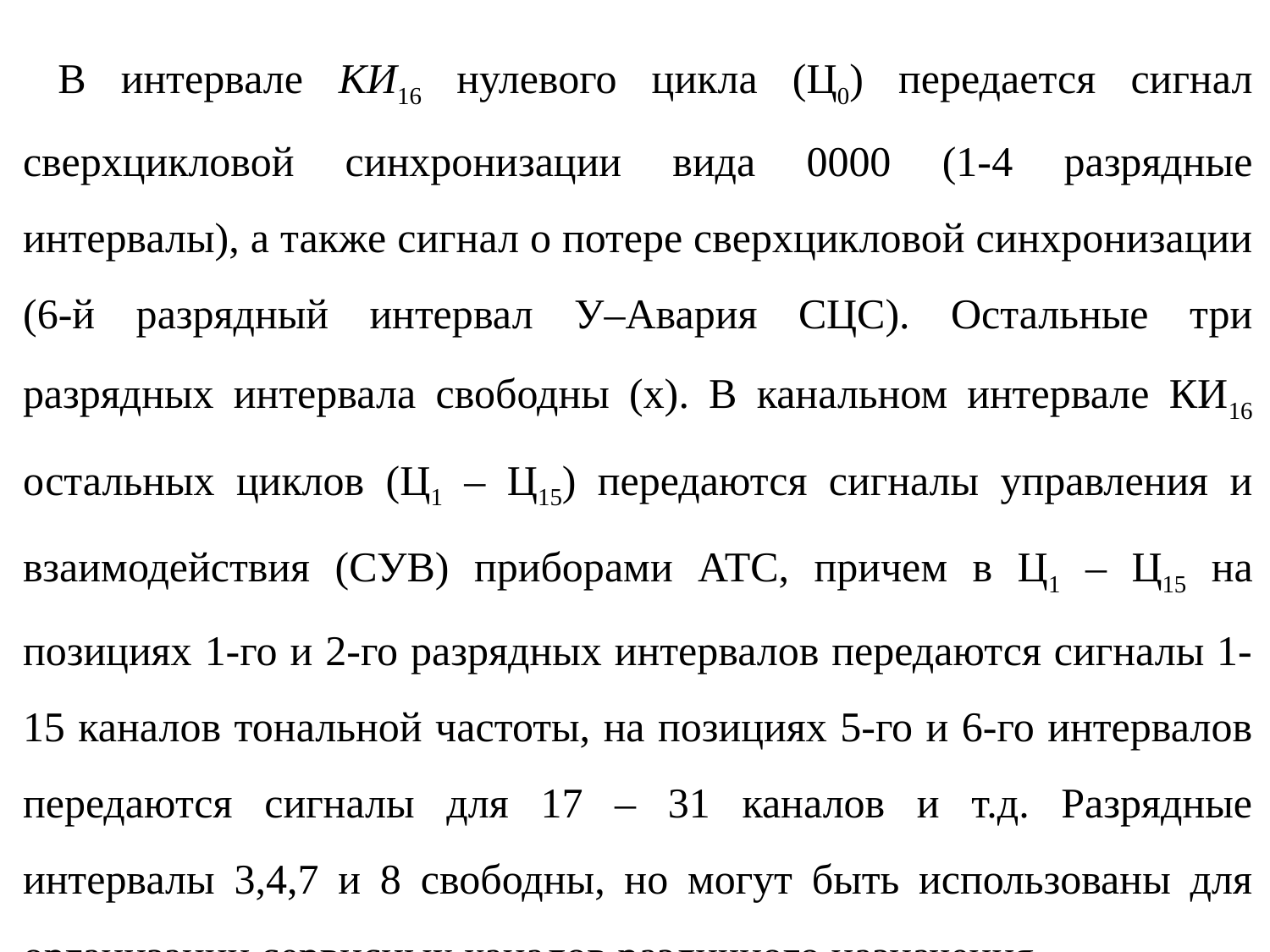

В интервале КИ16 нулевого цикла (Ц0) передается сигнал сверхцикловой синхронизации вида 0000 (1-4 разрядные интервалы), а также сигнал о потере сверхцикловой синхронизации (6-й разрядный интервал У–Авария СЦС). Остальные три разрядных интервала свободны (х). В канальном интервале КИ16 остальных циклов (Ц1 – Ц15) передаются сигналы управления и взаимодействия (СУВ) приборами АТС, причем в Ц1 – Ц15 на позициях 1-го и 2-го разрядных интервалов передаются сигналы 1- 15 каналов тональной частоты, на позициях 5-го и 6-го интервалов передаются сигналы для 17 – 31 каналов и т.д. Разрядные интервалы 3,4,7 и 8 свободны, но могут быть использованы для организации сервисных каналов различного назначения.